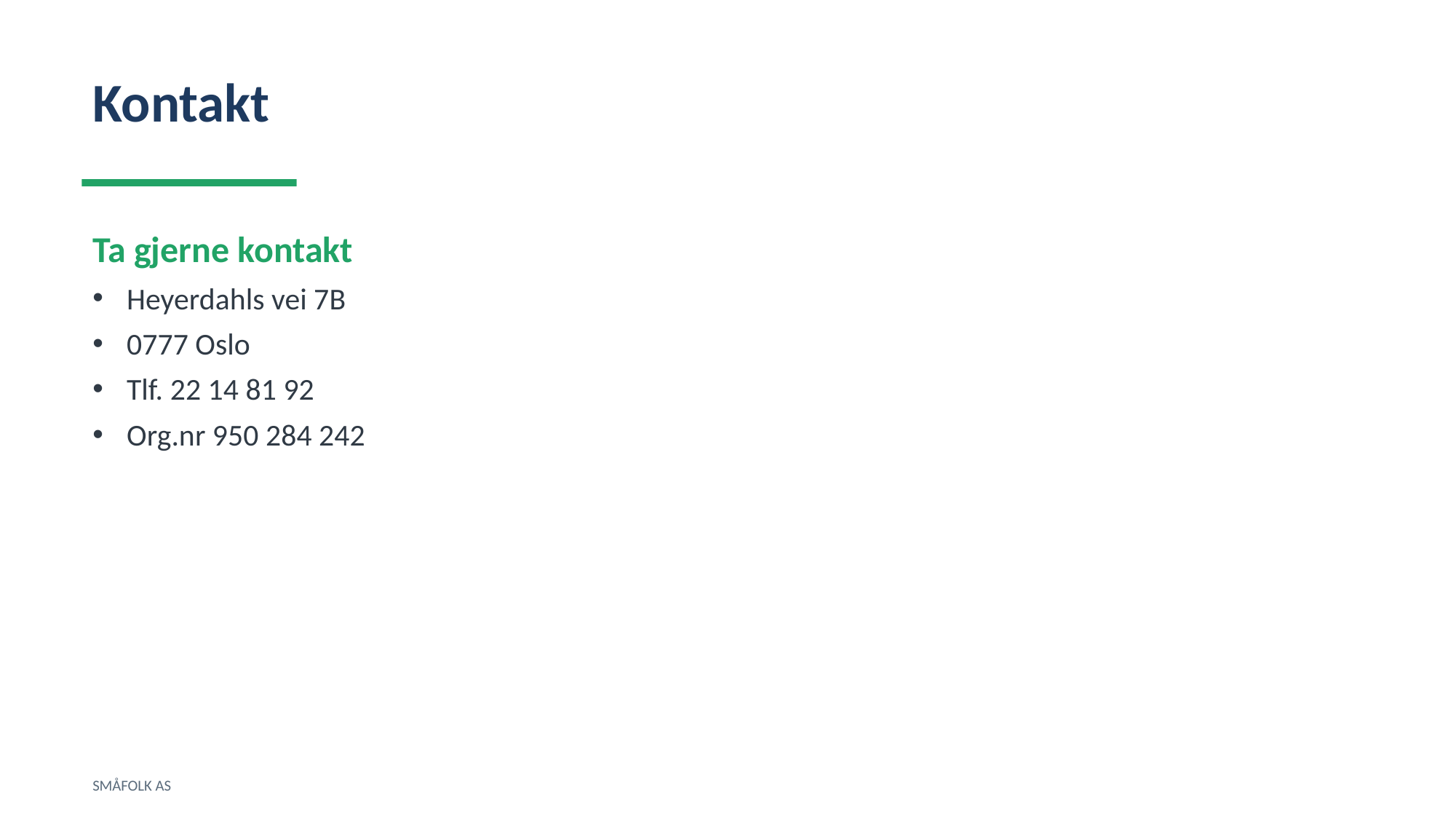

Kontakt

Ta gjerne kontakt
Heyerdahls vei 7B
0777 Oslo
Tlf. 22 14 81 92
Org.nr 950 284 242
SMÅFOLK AS